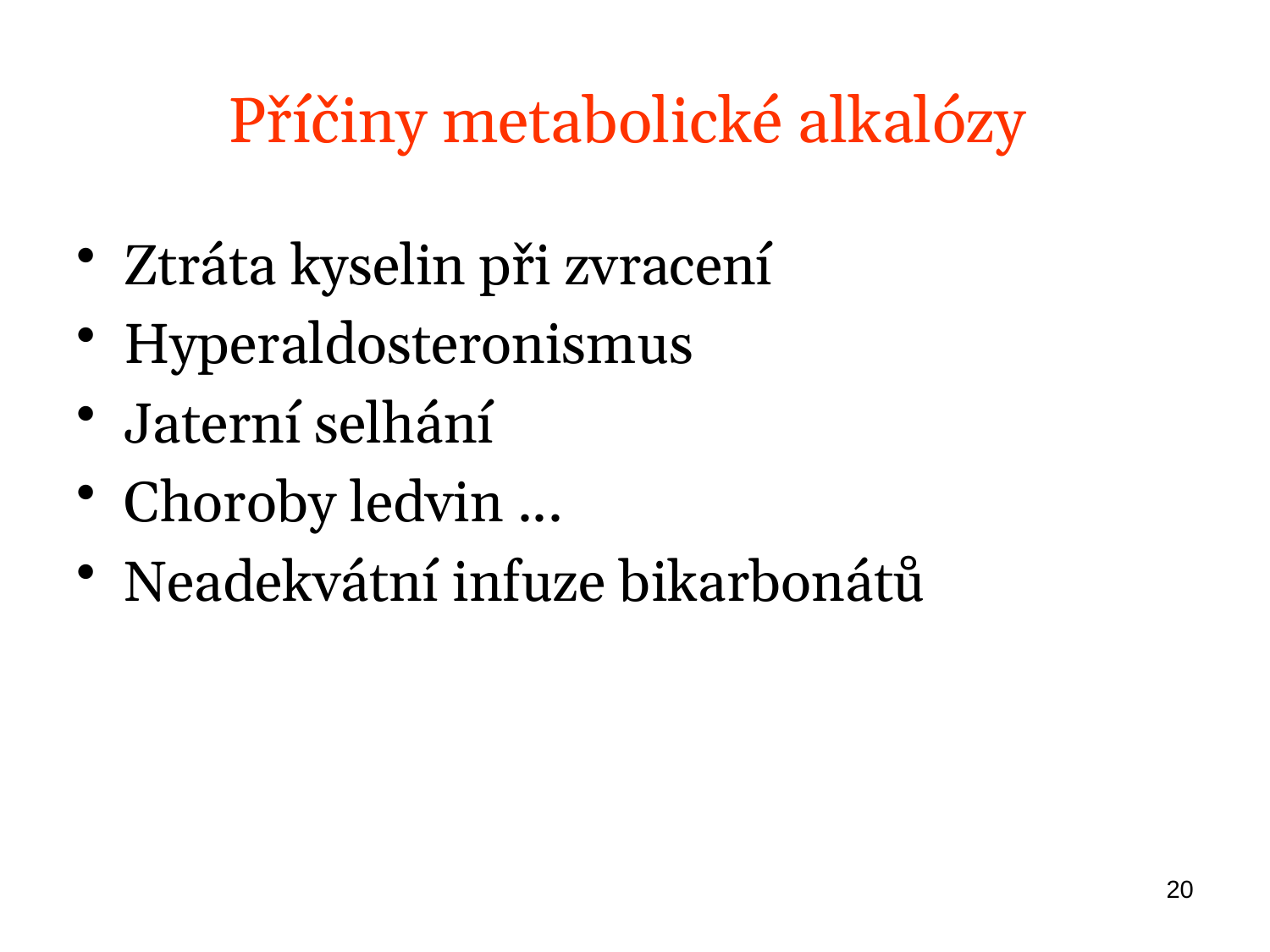

Příčiny metabolické alkalózy
Ztráta kyselin při zvracení
Hyperaldosteronismus
Jaterní selhání
Choroby ledvin ...
Neadekvátní infuze bikarbonátů

20